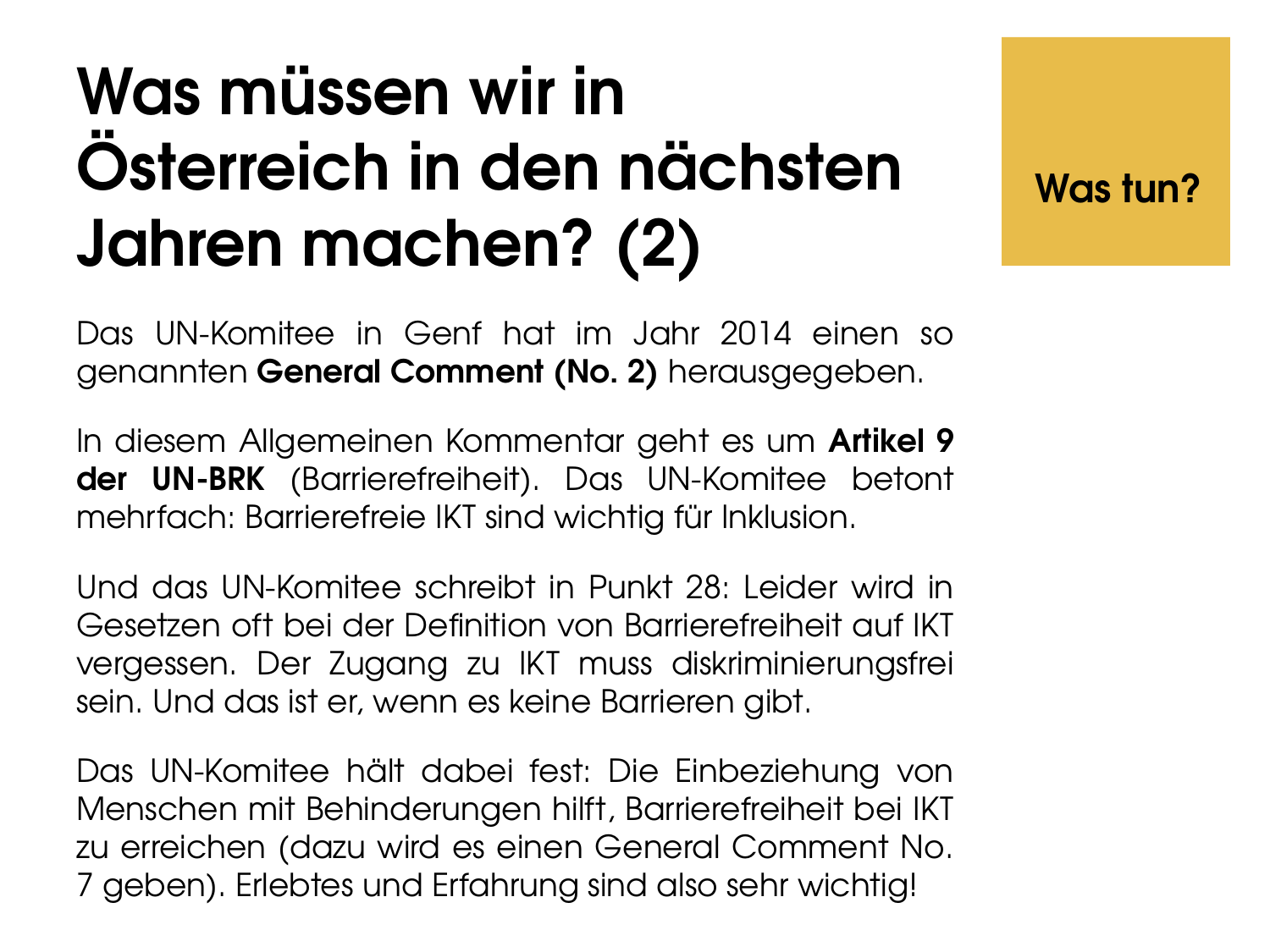

# Was müssen wir in Österreich in den nächsten Jahren machen? (2)
Was tun?
Das UN-Komitee in Genf hat im Jahr 2014 einen so genannten General Comment (No. 2) herausgegeben.
In diesem Allgemeinen Kommentar geht es um Artikel 9 der UN-BRK (Barrierefreiheit). Das UN-Komitee betont mehrfach: Barrierefreie IKT sind wichtig für Inklusion.
Und das UN-Komitee schreibt in Punkt 28: Leider wird in Gesetzen oft bei der Definition von Barrierefreiheit auf IKT vergessen. Der Zugang zu IKT muss diskriminierungsfrei sein. Und das ist er, wenn es keine Barrieren gibt.
Das UN-Komitee hält dabei fest: Die Einbeziehung von Menschen mit Behinderungen hilft, Barrierefreiheit bei IKT zu erreichen (dazu wird es einen General Comment No. 7 geben). Erlebtes und Erfahrung sind also sehr wichtig!